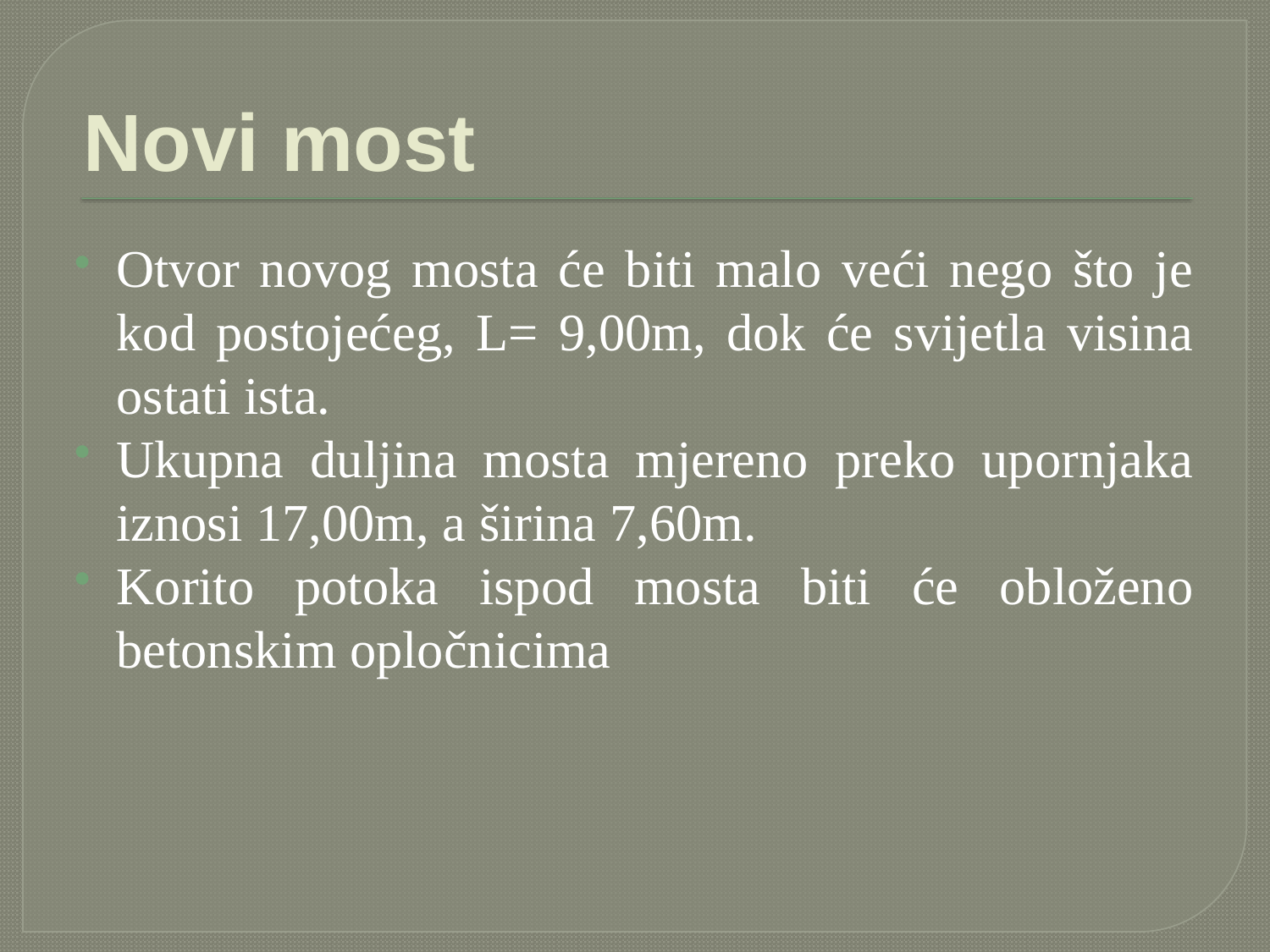

# Novi most
Otvor novog mosta će biti malo veći nego što je kod postojećeg, L= 9,00m, dok će svijetla visina ostati ista.
Ukupna duljina mosta mjereno preko upornjaka iznosi 17,00m, a širina 7,60m.
Korito potoka ispod mosta biti će obloženo betonskim opločnicima